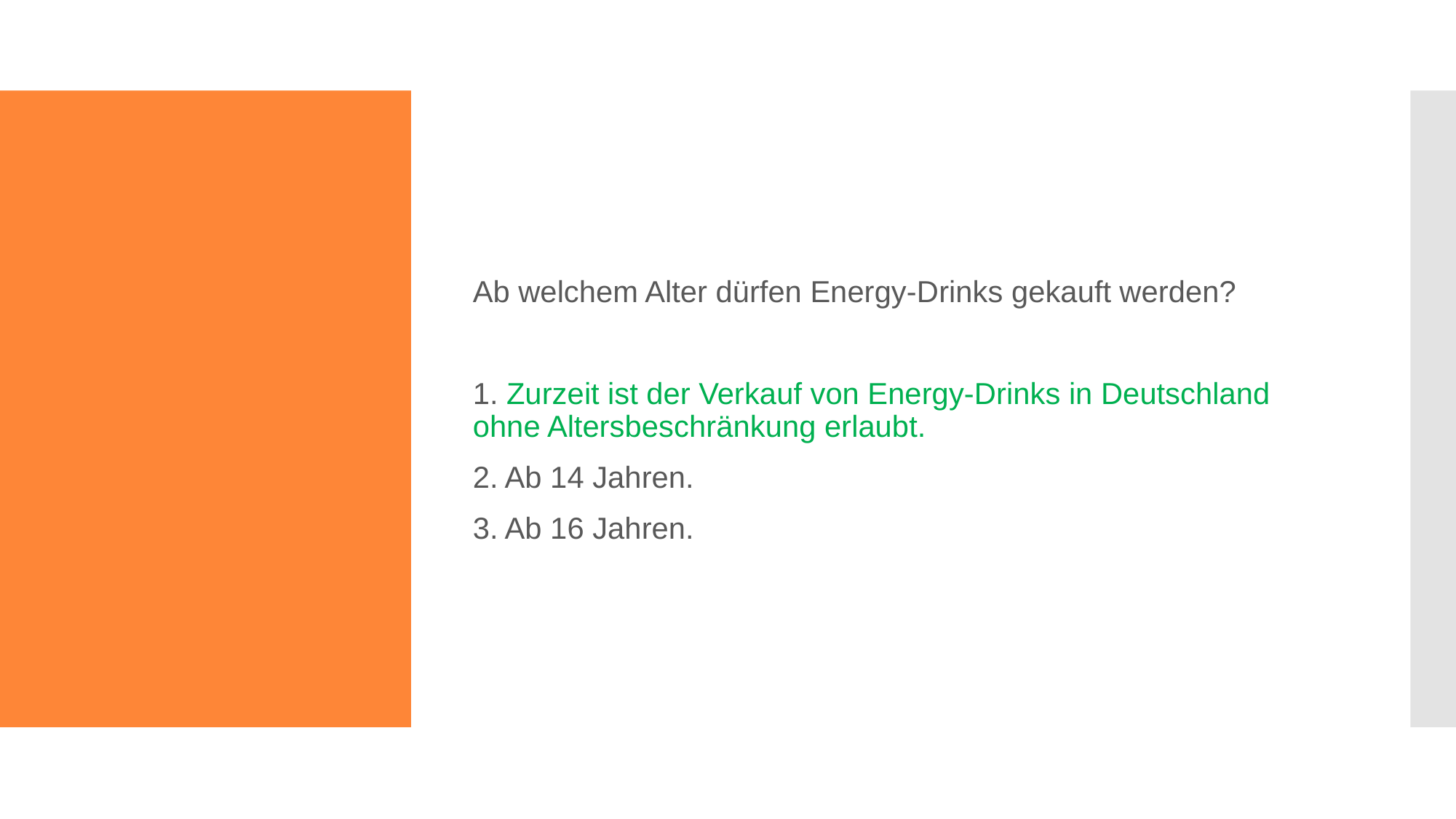

Ab welchem Alter dürfen Energy-Drinks gekauft werden?

1. Zurzeit ist der Verkauf von Energy-Drinks in Deutschland ohne Altersbeschränkung erlaubt.
2. Ab 14 Jahren.
3. Ab 16 Jahren.

#